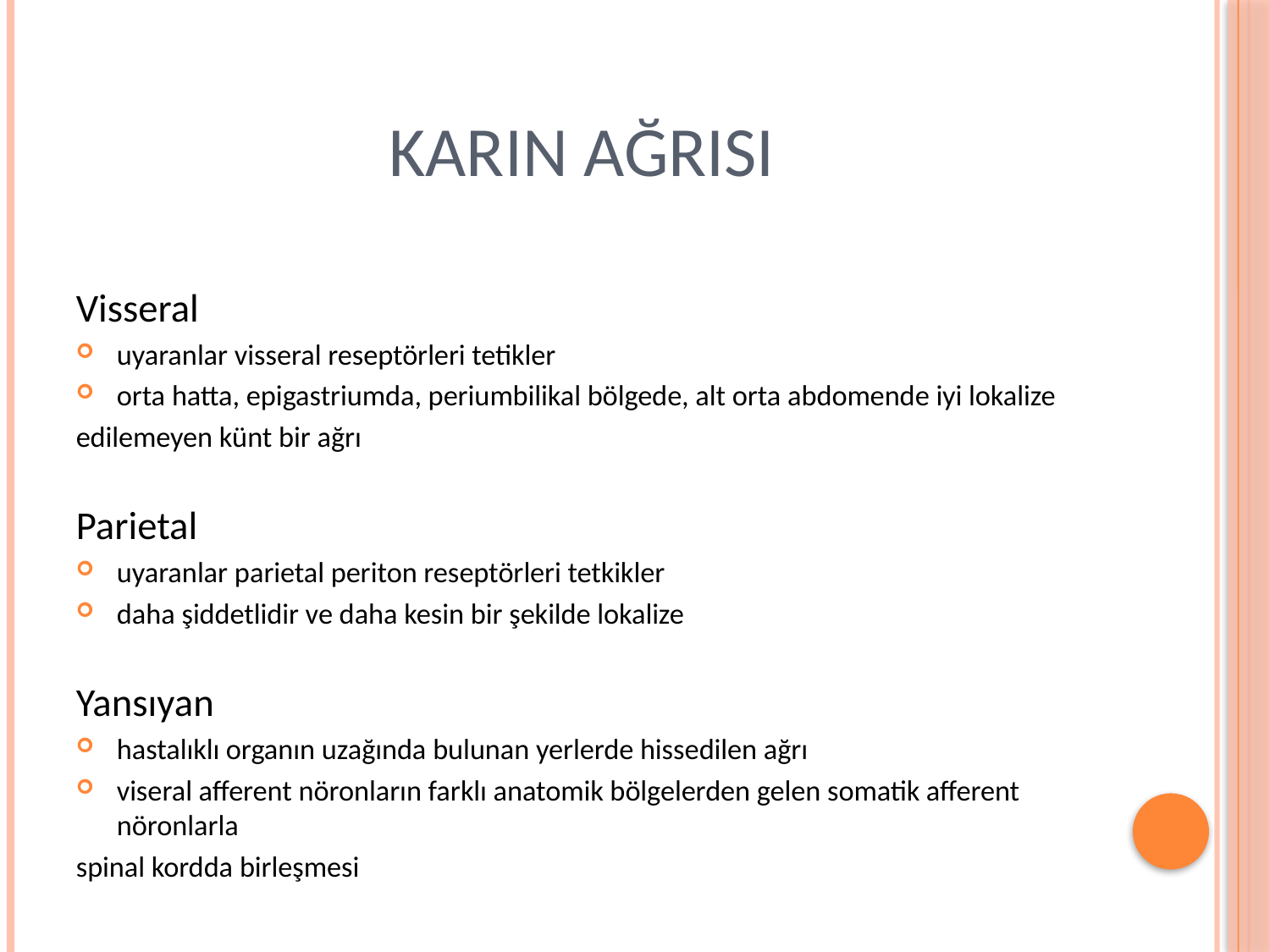

# KARIN AĞRISI

Visseral
uyaranlar visseral reseptörleri tetikler
orta hatta, epigastriumda, periumbilikal bölgede, alt orta abdomende iyi lokalize
edilemeyen künt bir ağrı

Parietal
uyaranlar parietal periton reseptörleri tetkikler
daha şiddetlidir ve daha kesin bir şekilde lokalize

Yansıyan
hastalıklı organın uzağında bulunan yerlerde hissedilen ağrı
viseral afferent nöronların farklı anatomik bölgelerden gelen somatik afferent nöronlarla
spinal kordda birleşmesi